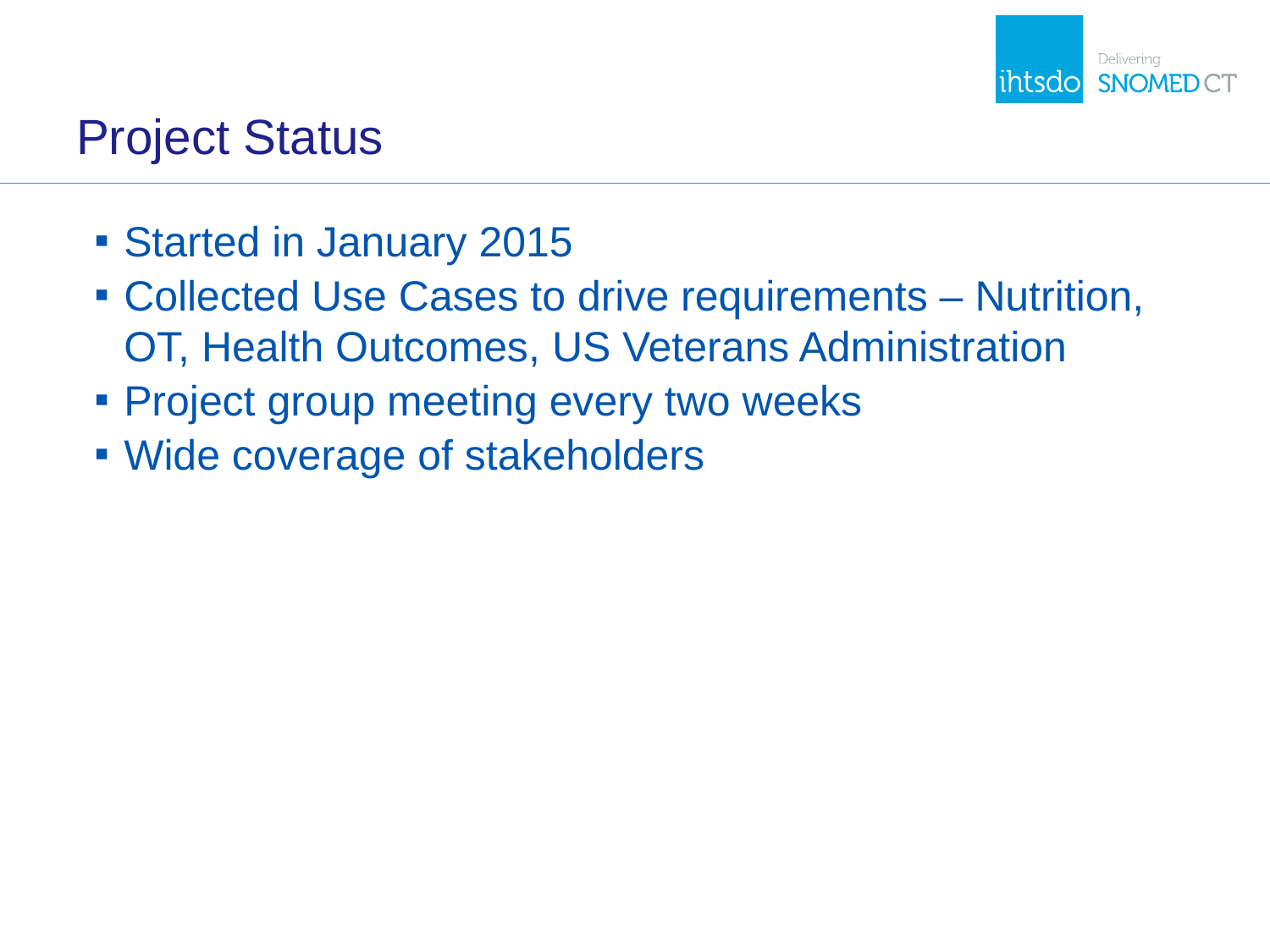

# Project Status
Started in January 2015
Collected Use Cases to drive requirements – Nutrition, OT, Health Outcomes, US Veterans Administration
Project group meeting every two weeks
Wide coverage of stakeholders